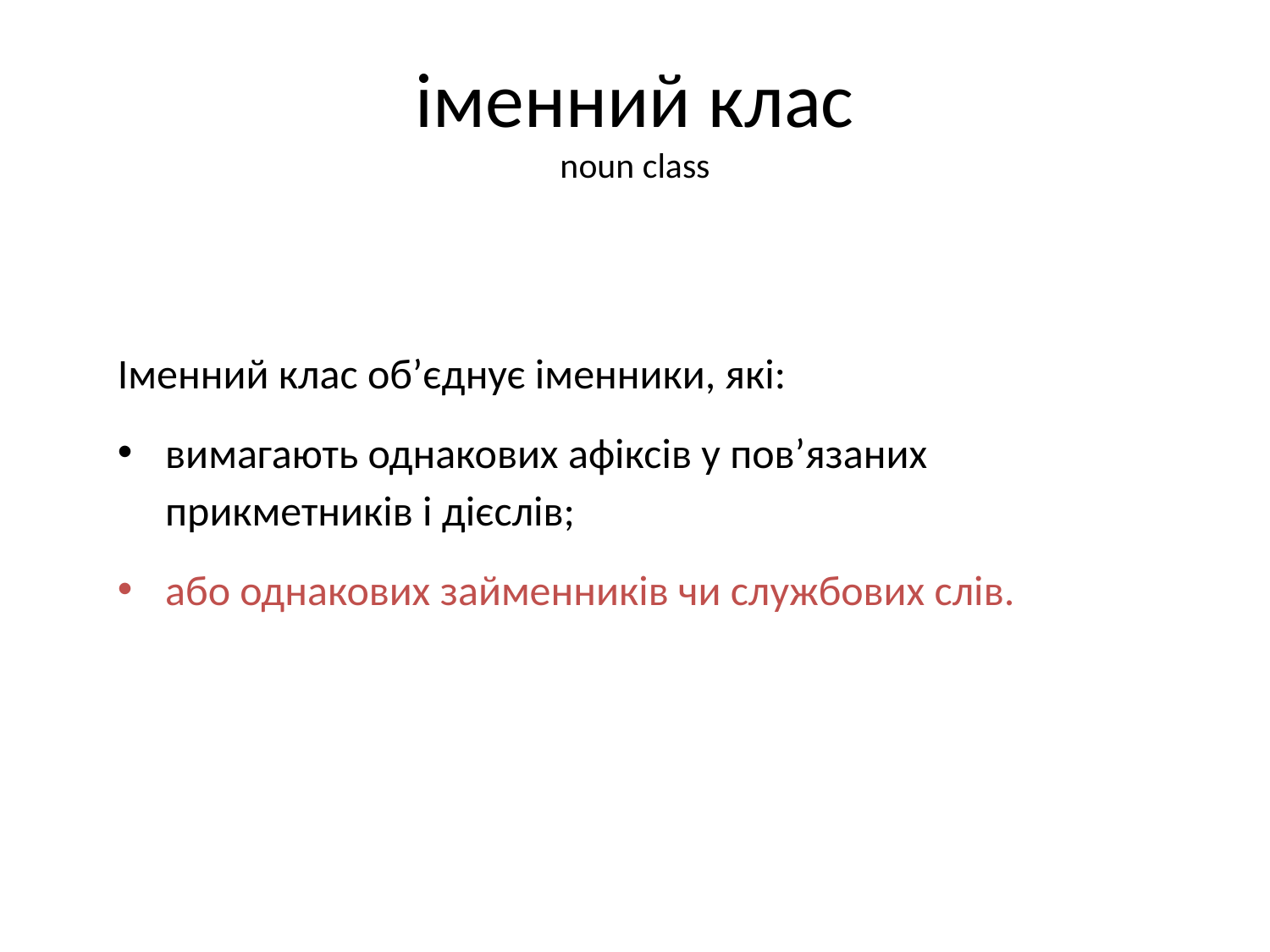

# іменний клас noun class
Іменний клас об’єднує іменники, які:
вимагають однакових афіксів у пов’язаних прикметників і дієслів;
або однакових займенників чи службових слів.